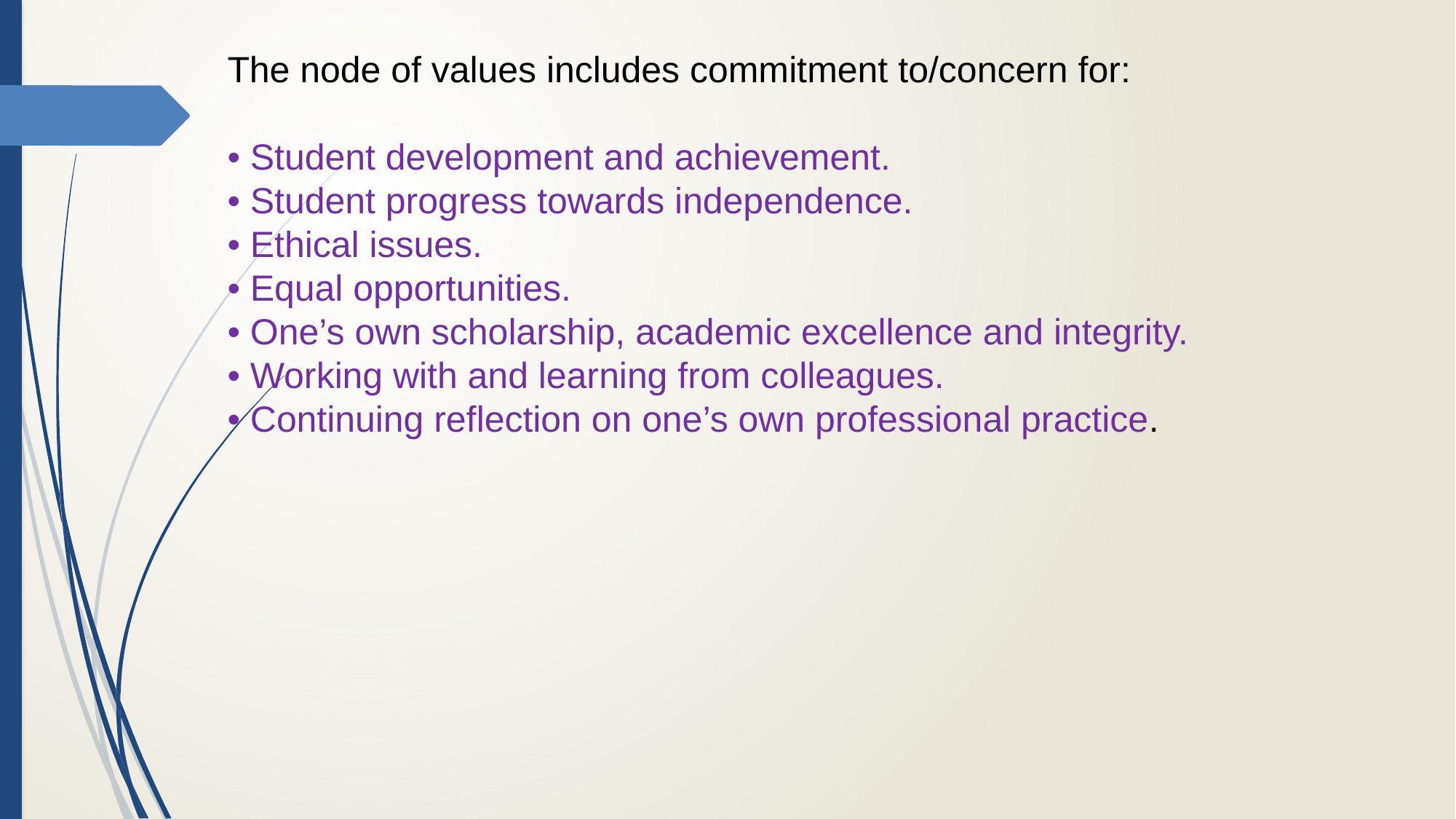

The node of values includes commitment to/concern for:

• Student development and achievement.
• Student progress towards independence.
• Ethical issues.
• Equal opportunities.
• One’s own scholarship, academic excellence and integrity.
• Working with and learning from colleagues.
• Continuing reflection on one’s own professional practice.